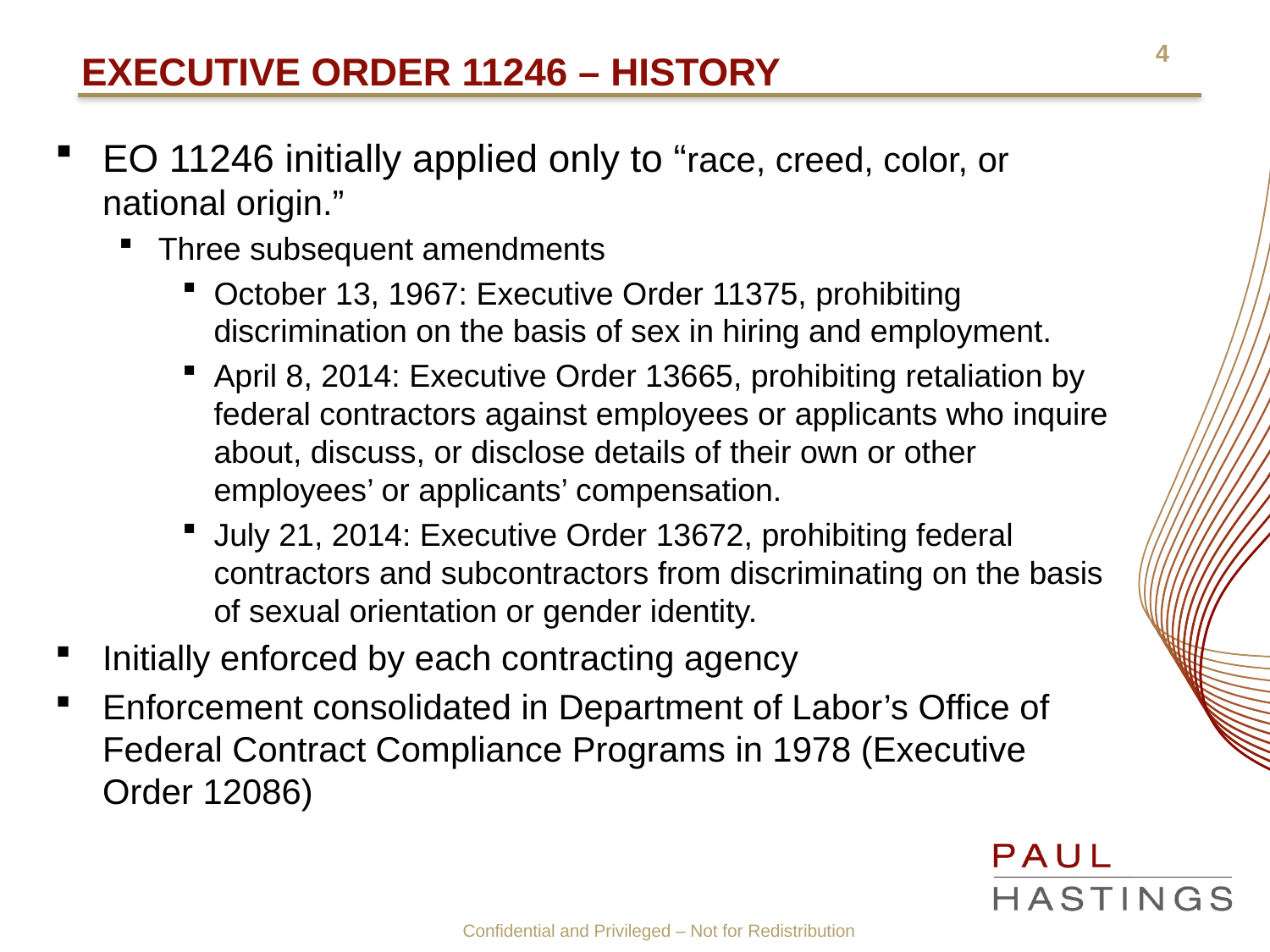

# Executive order 11246 – History
EO 11246 initially applied only to “race, creed, color, or national origin.”
Three subsequent amendments
October 13, 1967: Executive Order 11375, prohibiting discrimination on the basis of sex in hiring and employment.
April 8, 2014: Executive Order 13665, prohibiting retaliation by federal contractors against employees or applicants who inquire about, discuss, or disclose details of their own or other employees’ or applicants’ compensation.
July 21, 2014: Executive Order 13672, prohibiting federal contractors and subcontractors from discriminating on the basis of sexual orientation or gender identity.
Initially enforced by each contracting agency
Enforcement consolidated in Department of Labor’s Office of Federal Contract Compliance Programs in 1978 (Executive Order 12086)